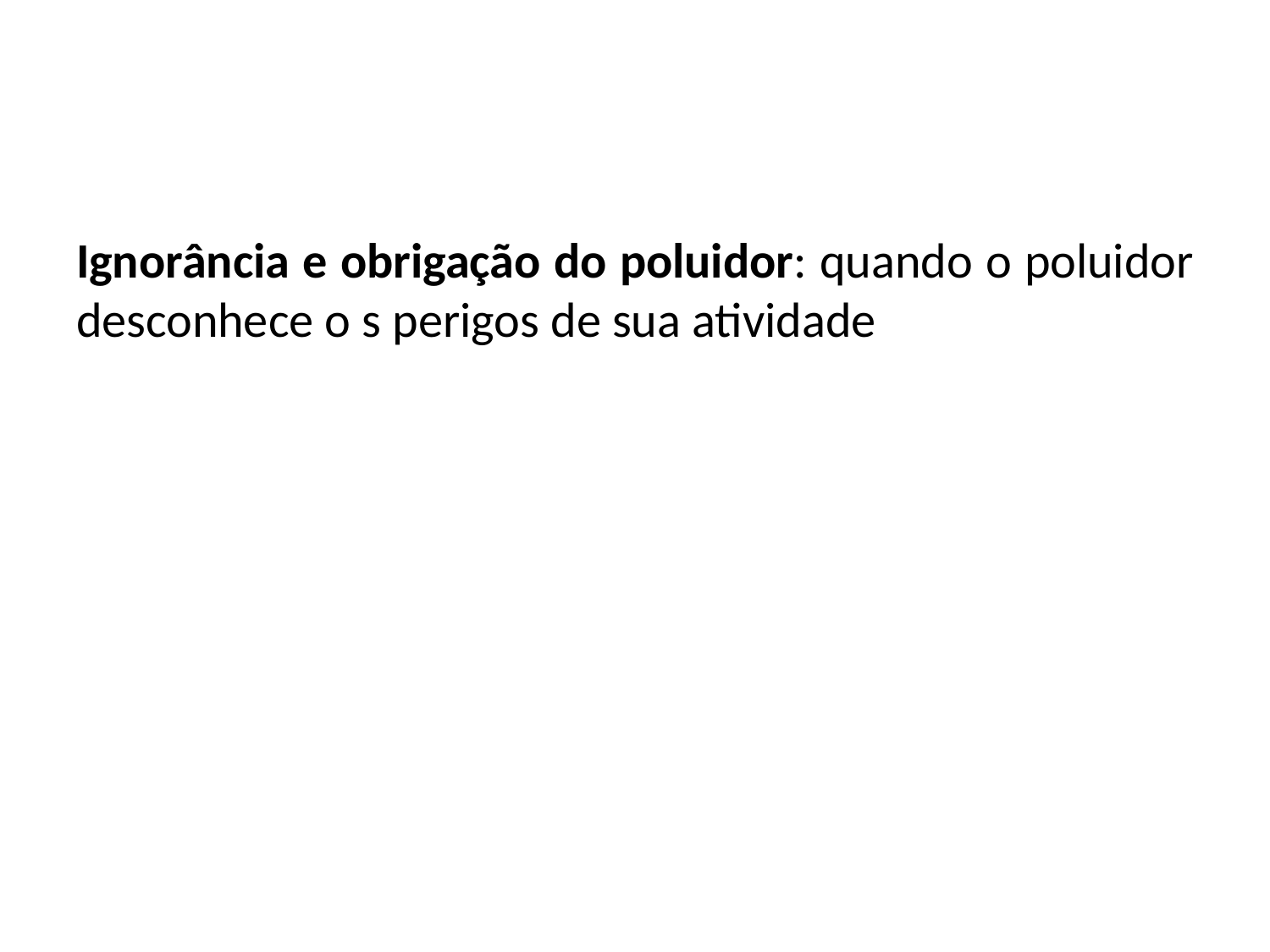

#
Ignorância e obrigação do poluidor: quando o poluidor desconhece o s perigos de sua atividade